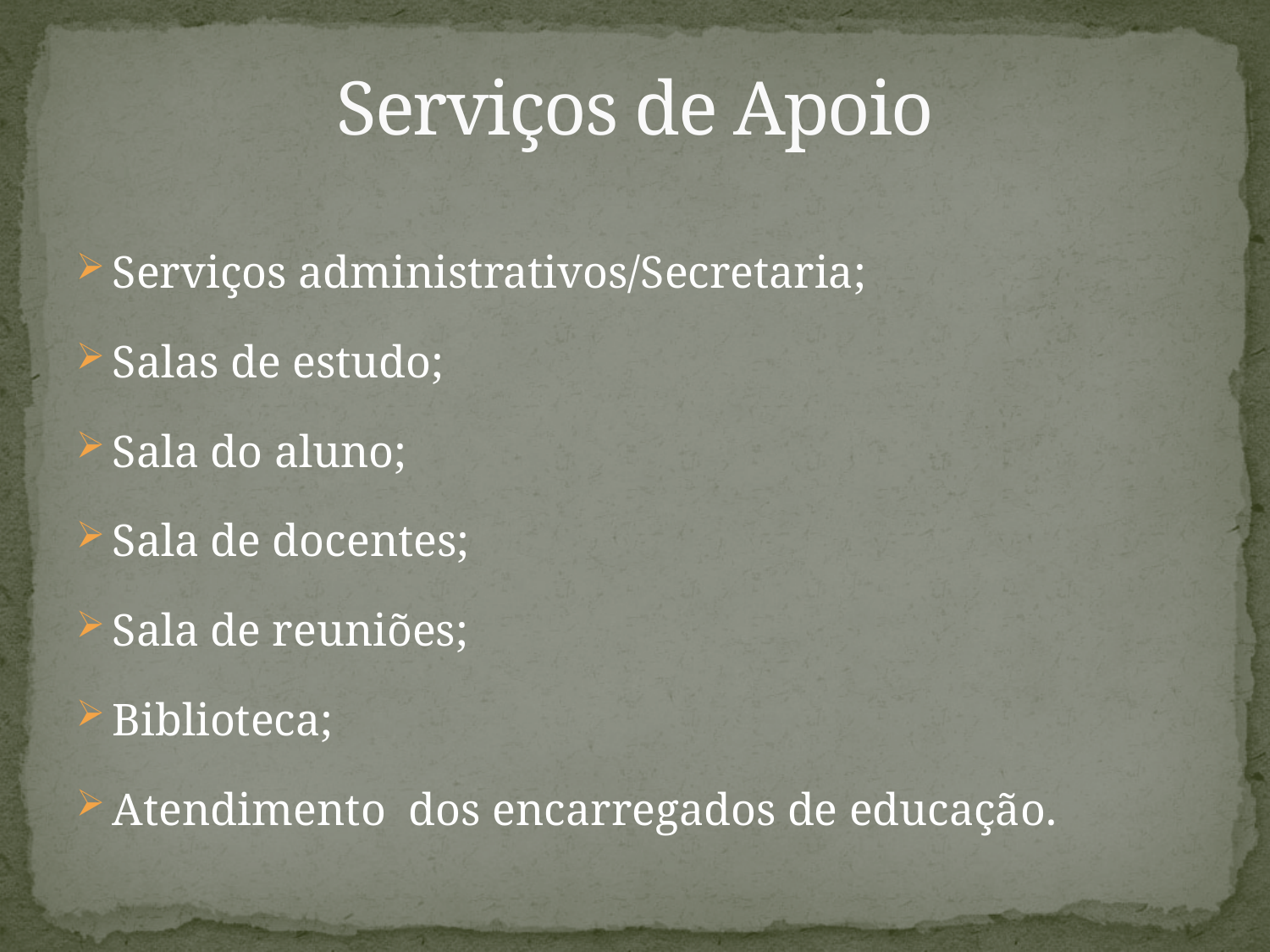

# Serviços de Apoio
Serviços administrativos/Secretaria;
Salas de estudo;
Sala do aluno;
Sala de docentes;
Sala de reuniões;
Biblioteca;
Atendimento  dos encarregados de educação.